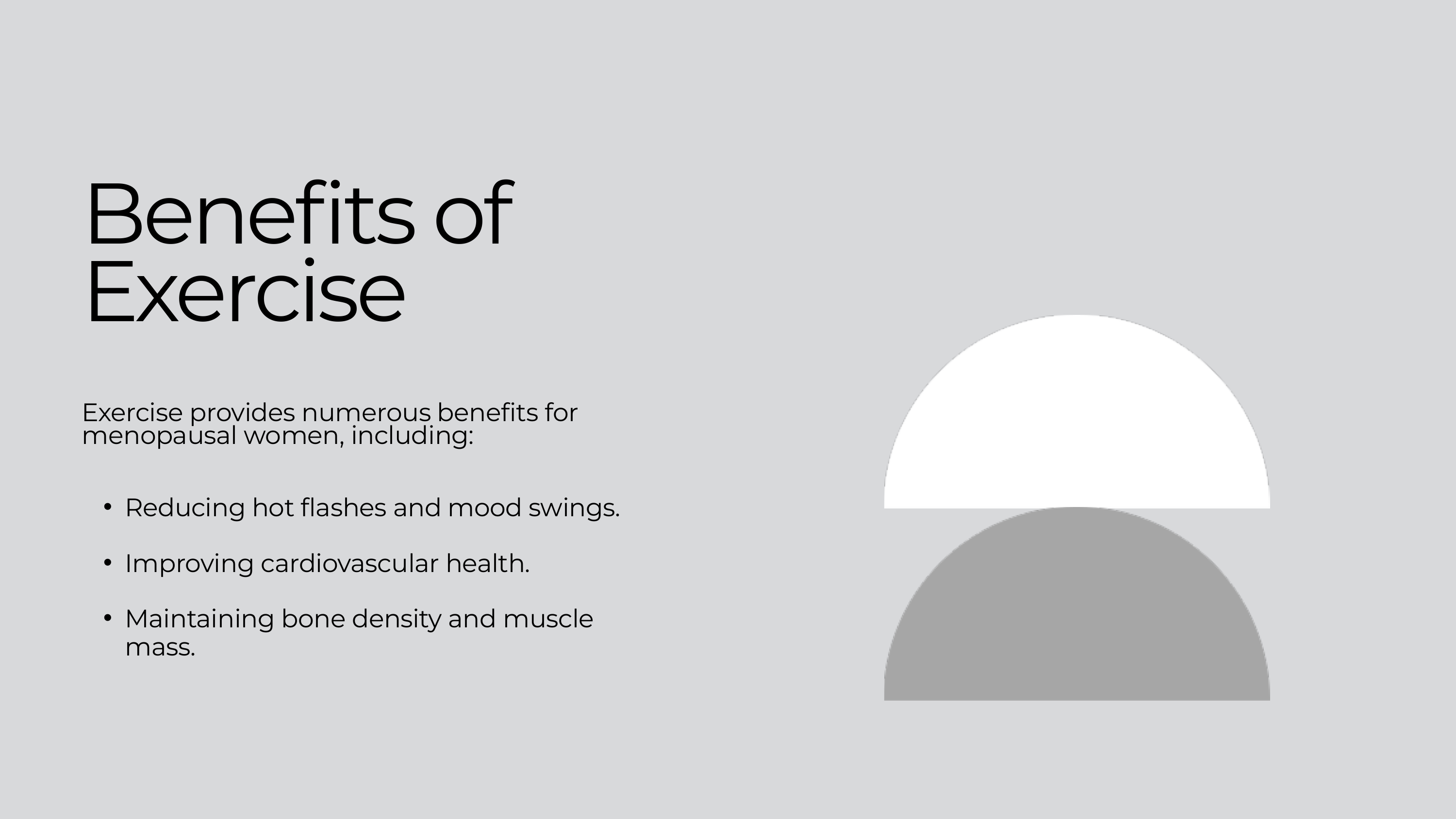

Benefits of Exercise

Exercise provides numerous benefits for menopausal women, including:
Reducing hot flashes and mood swings.

Improving cardiovascular health.

Maintaining bone density and muscle mass.